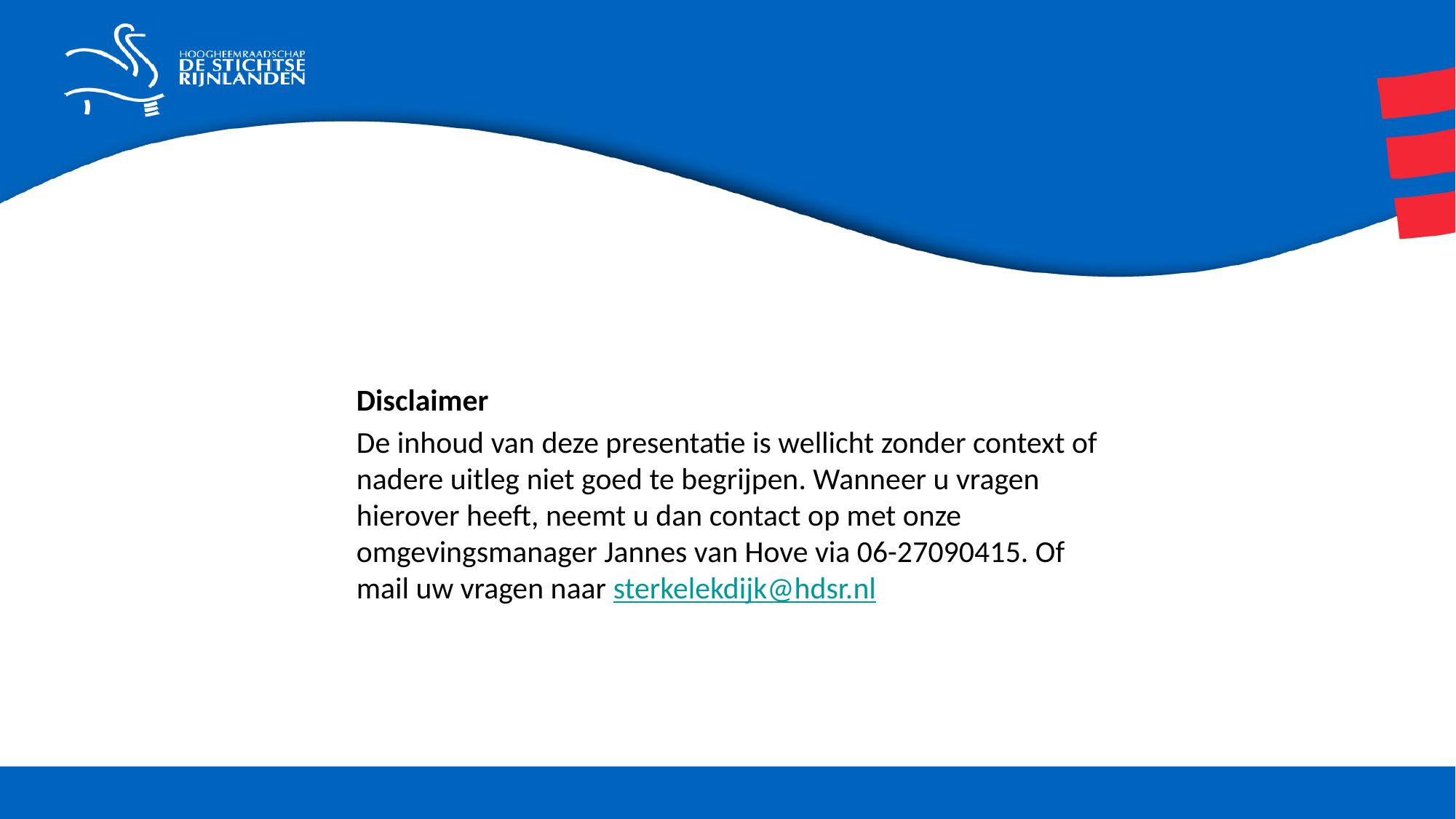

# DDis
Disclaimer
De inhoud van deze presentatie is wellicht zonder context of nadere uitleg niet goed te begrijpen. Wanneer u vragen hierover heeft, neemt u dan contact op met onze omgevingsmanager Jannes van Hove via 06-27090415. Of mail uw vragen naar sterkelekdijk@hdsr.nl